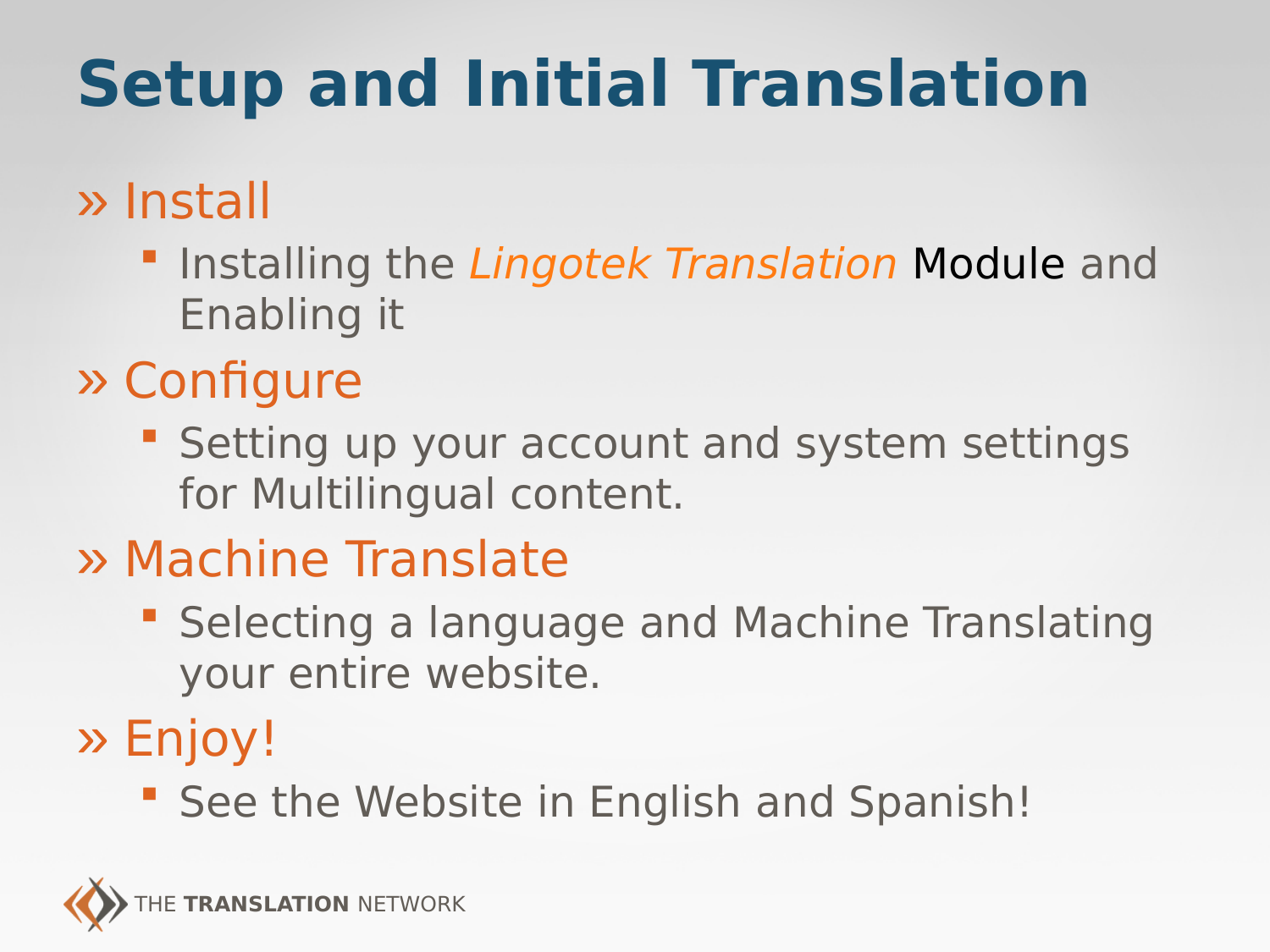

# Setup and Initial Translation
Install
Installing the Lingotek Translation Module and Enabling it
Configure
Setting up your account and system settings for Multilingual content.
Machine Translate
Selecting a language and Machine Translating your entire website.
Enjoy!
See the Website in English and Spanish!